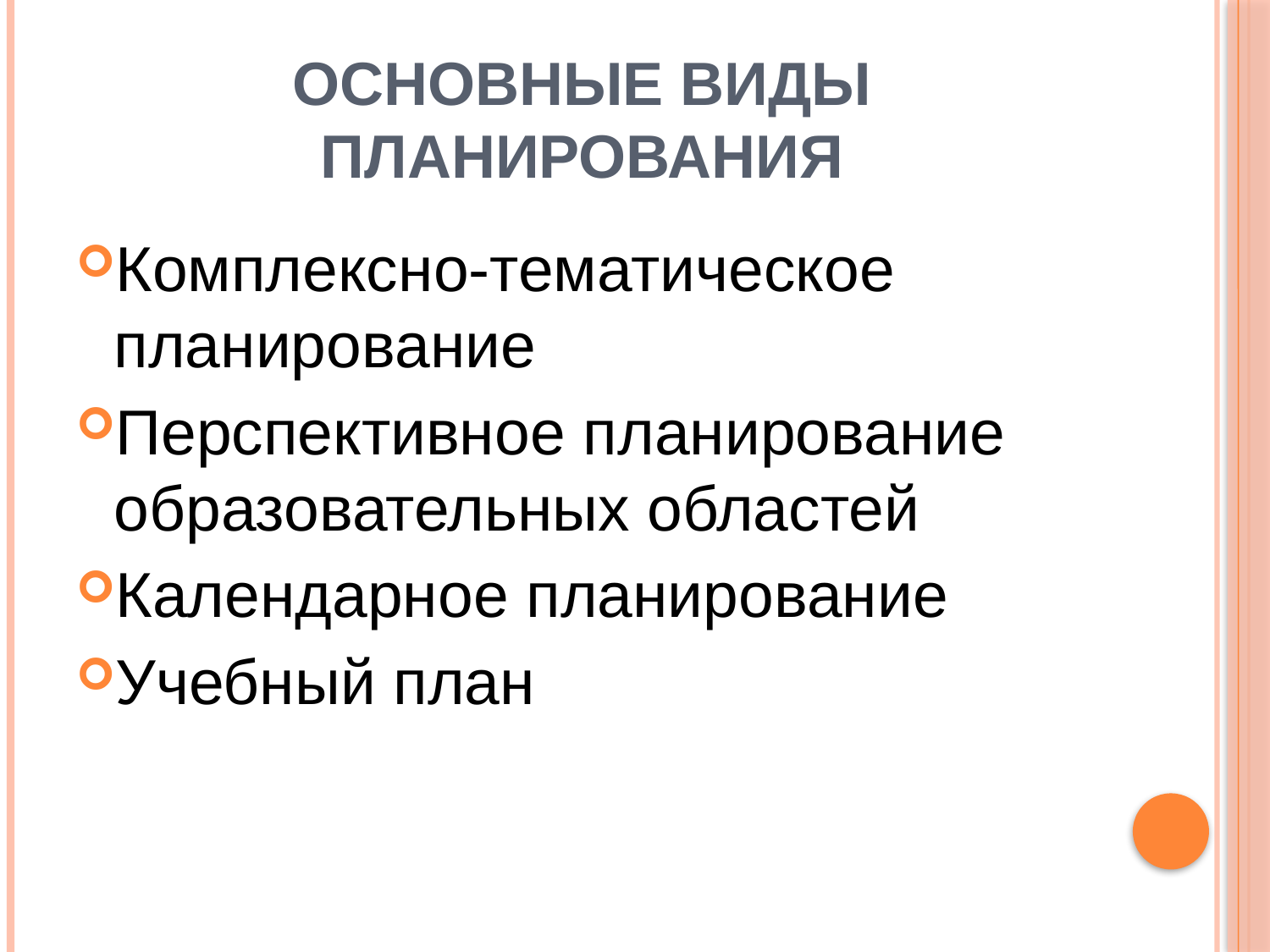

# ОСНОВНЫЕ ВИДЫ ПЛАНИРОВАНИЯ
Комплексно-тематическое планирование
Перспективное планирование образовательных областей
Календарное планирование
Учебный план